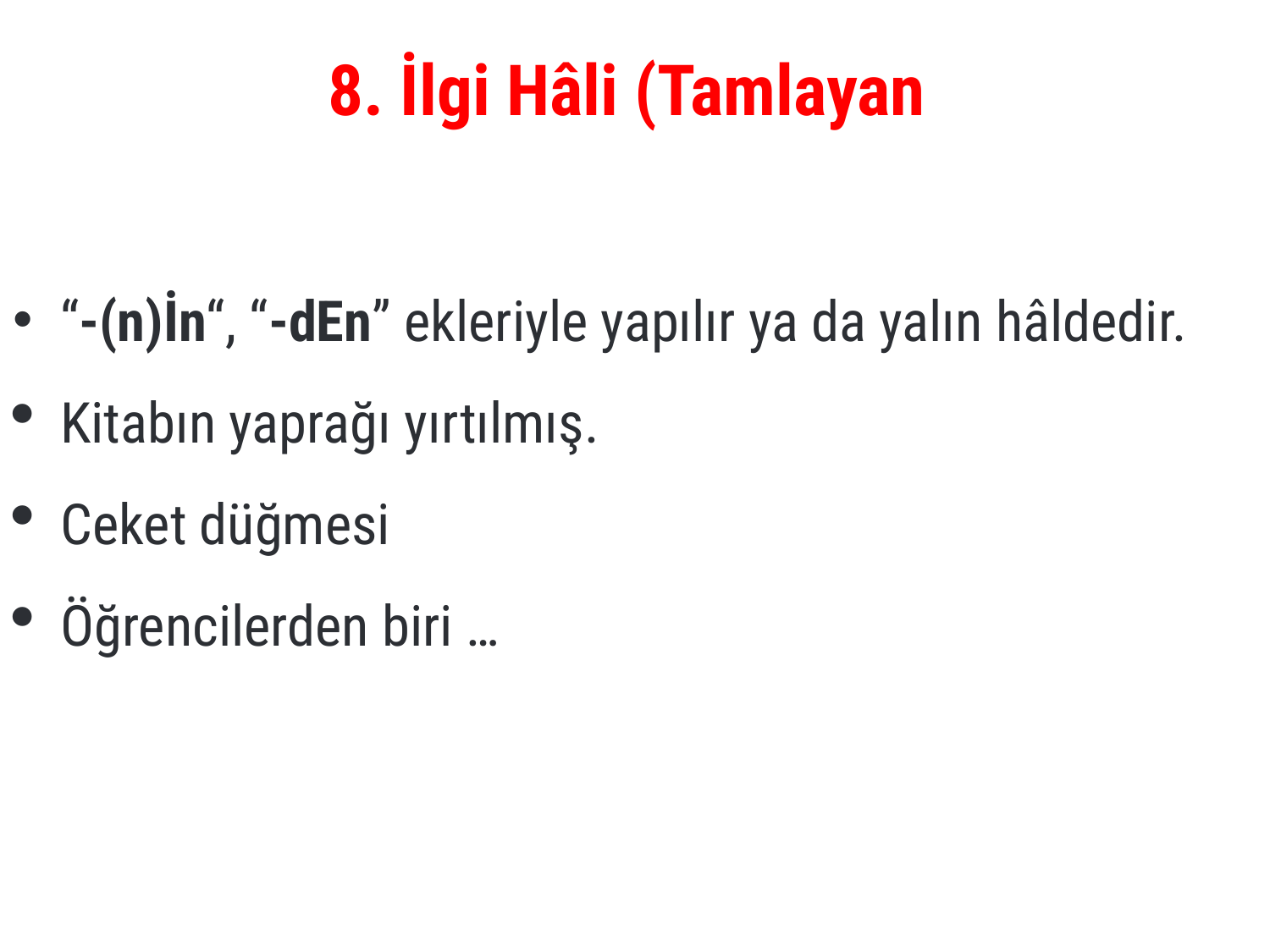

# 8. İlgi Hâli (Tamlayan
Hâli):
“-(n)İn“, “-dEn” ekleriyle yapılır ya da yalın hâldedir.
Kitabın yaprağı yırtılmış.
Ceket düğmesi
Öğrencilerden biri …